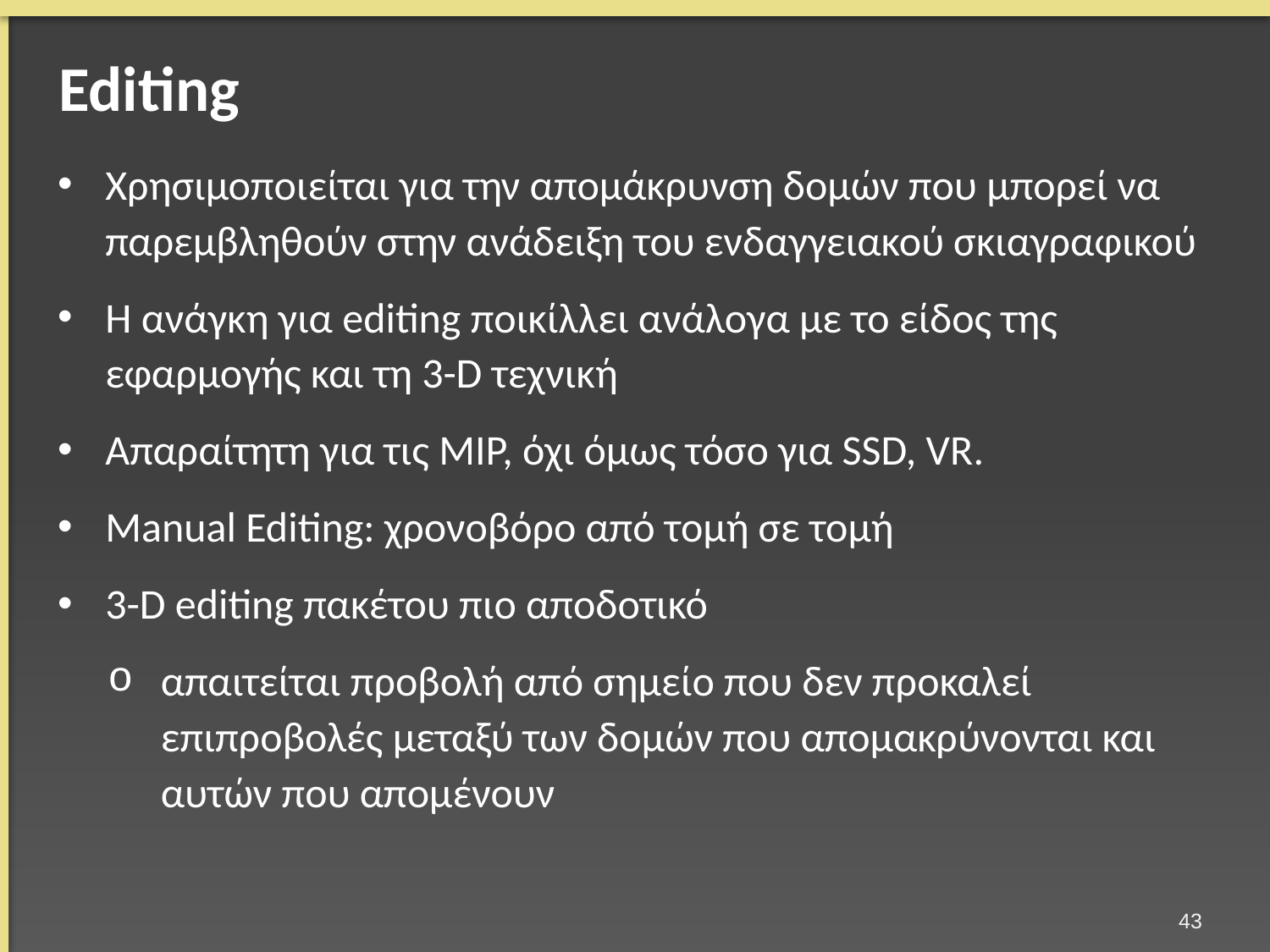

# Editing
Χρησιμοποιείται για την απομάκρυνση δομών που μπορεί να παρεμβληθούν στην ανάδειξη του ενδαγγειακού σκιαγραφικού
Η ανάγκη για editing ποικίλλει ανάλογα με το είδος της εφαρμογής και τη 3-D τεχνική
Απαραίτητη για τις MIP, όχι όμως τόσο για SSD, VR.
Manual Editing: χρονοβόρο από τομή σε τομή
3-D editing πακέτου πιο αποδοτικό
απαιτείται προβολή από σημείο που δεν προκαλεί επιπροβολές μεταξύ των δομών που απομακρύνονται και αυτών που απομένουν
43